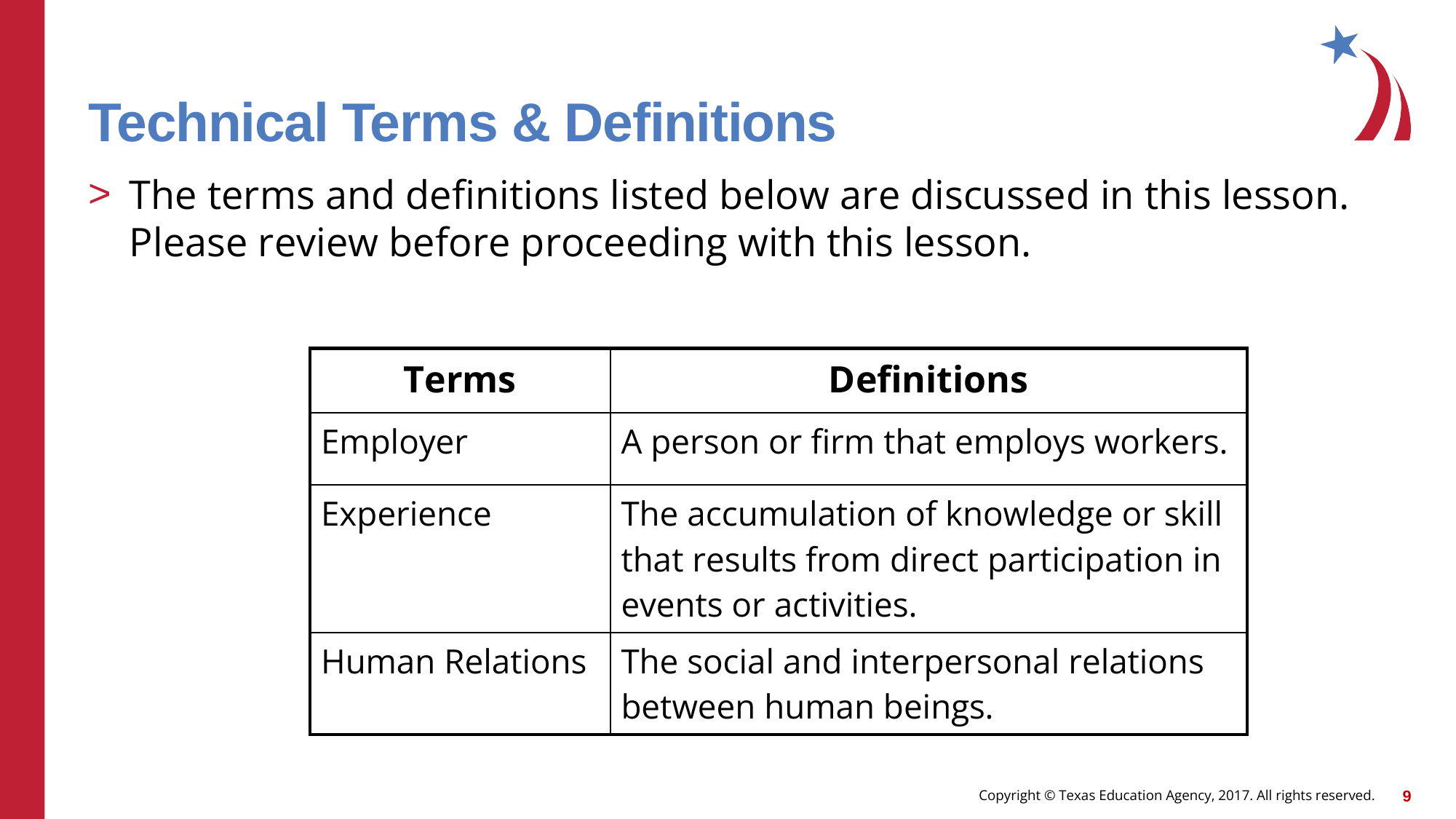

# Technical Terms & Definitions
The terms and definitions listed below are discussed in this lesson. Please review before proceeding with this lesson.

| Terms | Definitions |
| --- | --- |
| Employer | A person or firm that employs workers. |
| Experience | The accumulation of knowledge or skill that results from direct participation in events or activities. |
| Human Relations | The social and interpersonal relations between human beings. |